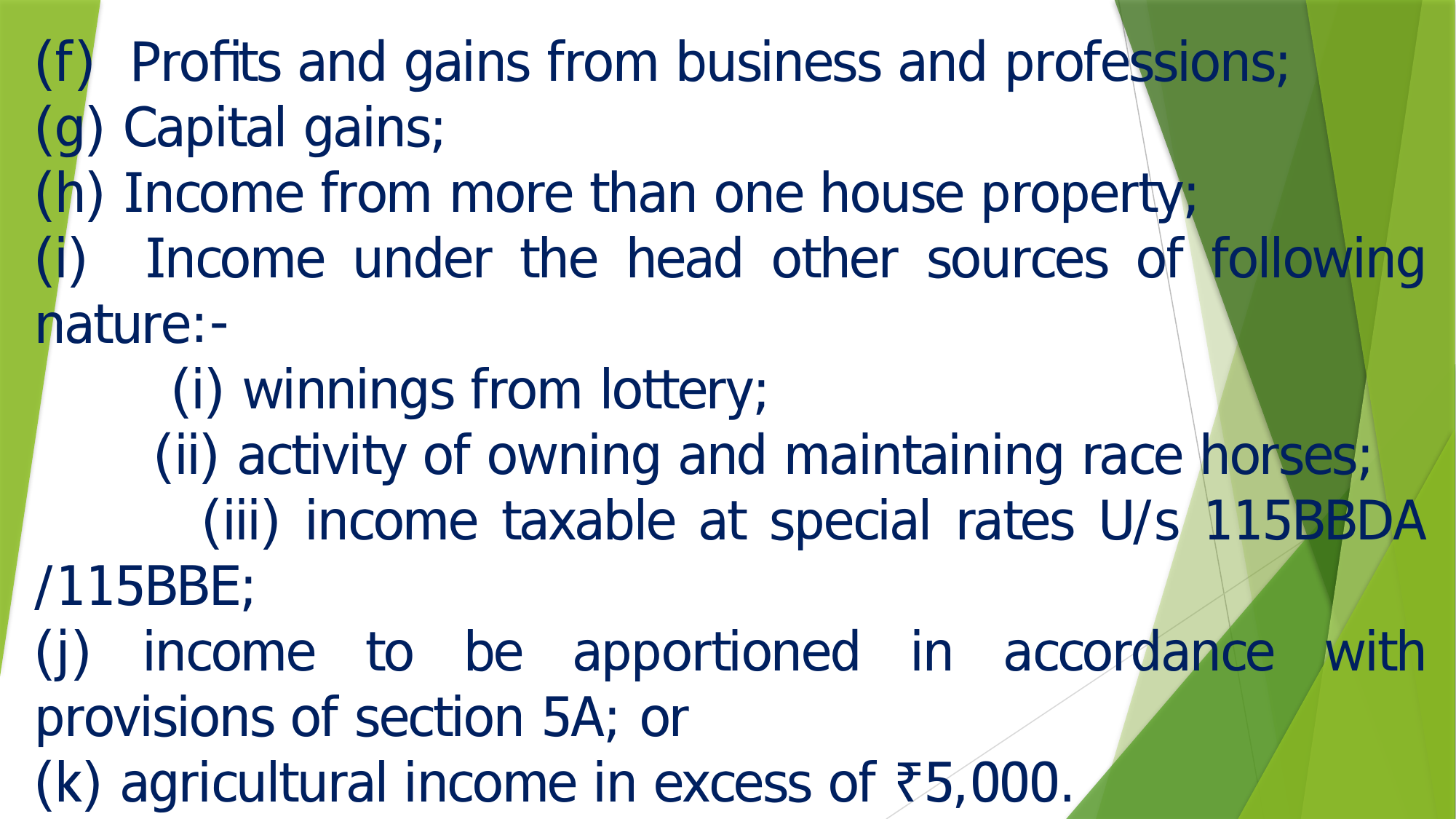

(f)  Profits and gains from business and professions;
(g) Capital gains;
(h) Income from more than one house property;
(i)  Income under the head other sources of following nature:-
        (i) winnings from lottery;
       (ii) activity of owning and maintaining race horses;
       (iii) income taxable at special rates U/s 115BBDA /115BBE;
(j) income to be apportioned in accordance with provisions of section 5A; or
(k) agricultural income in excess of ₹5,000.